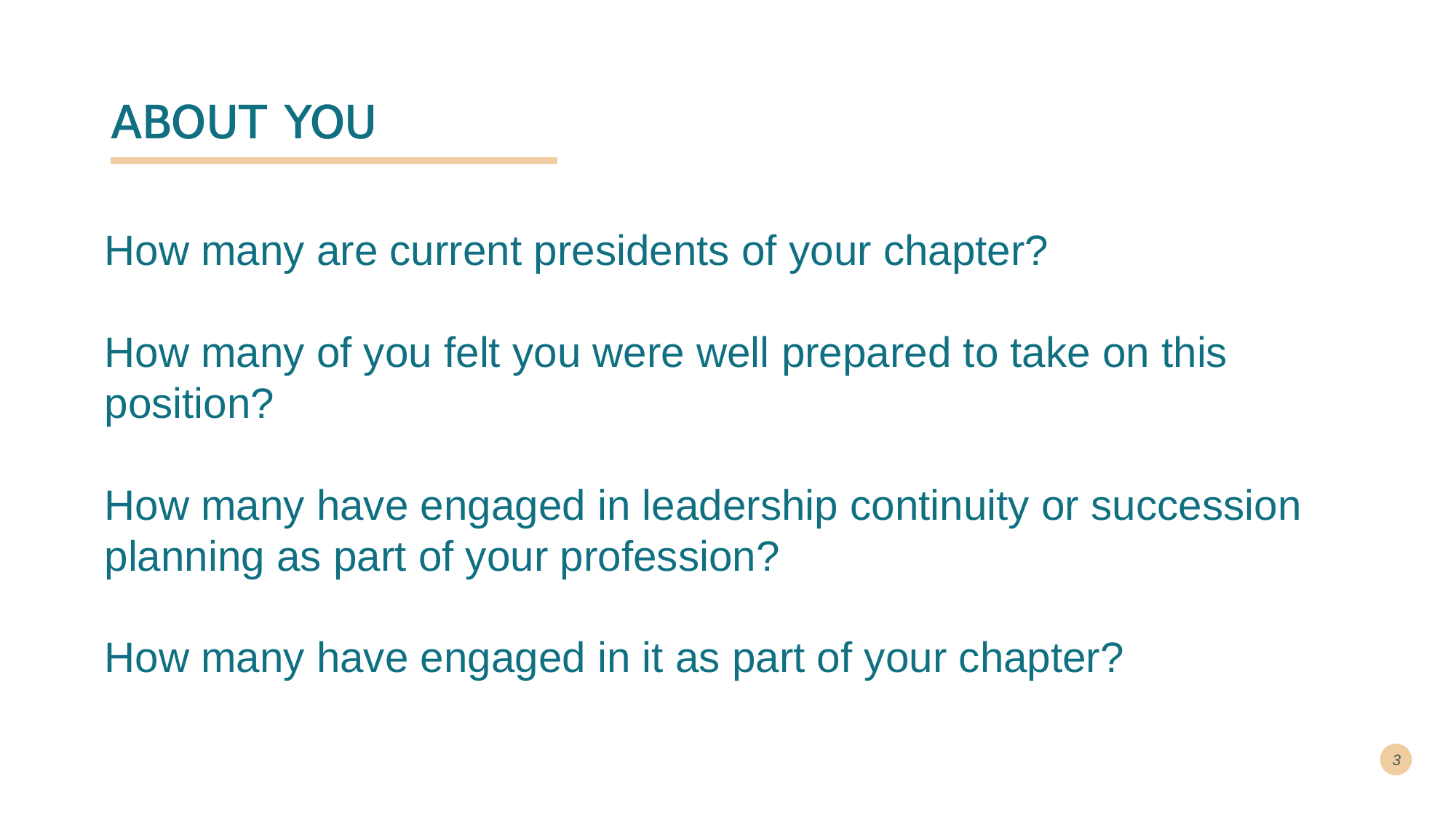

# ABOUT YOU

How many are current presidents of your chapter?

How many of you felt you were well prepared to take on this position?

How many have engaged in leadership continuity or succession planning as part of your profession?

How many have engaged in it as part of your chapter?
3